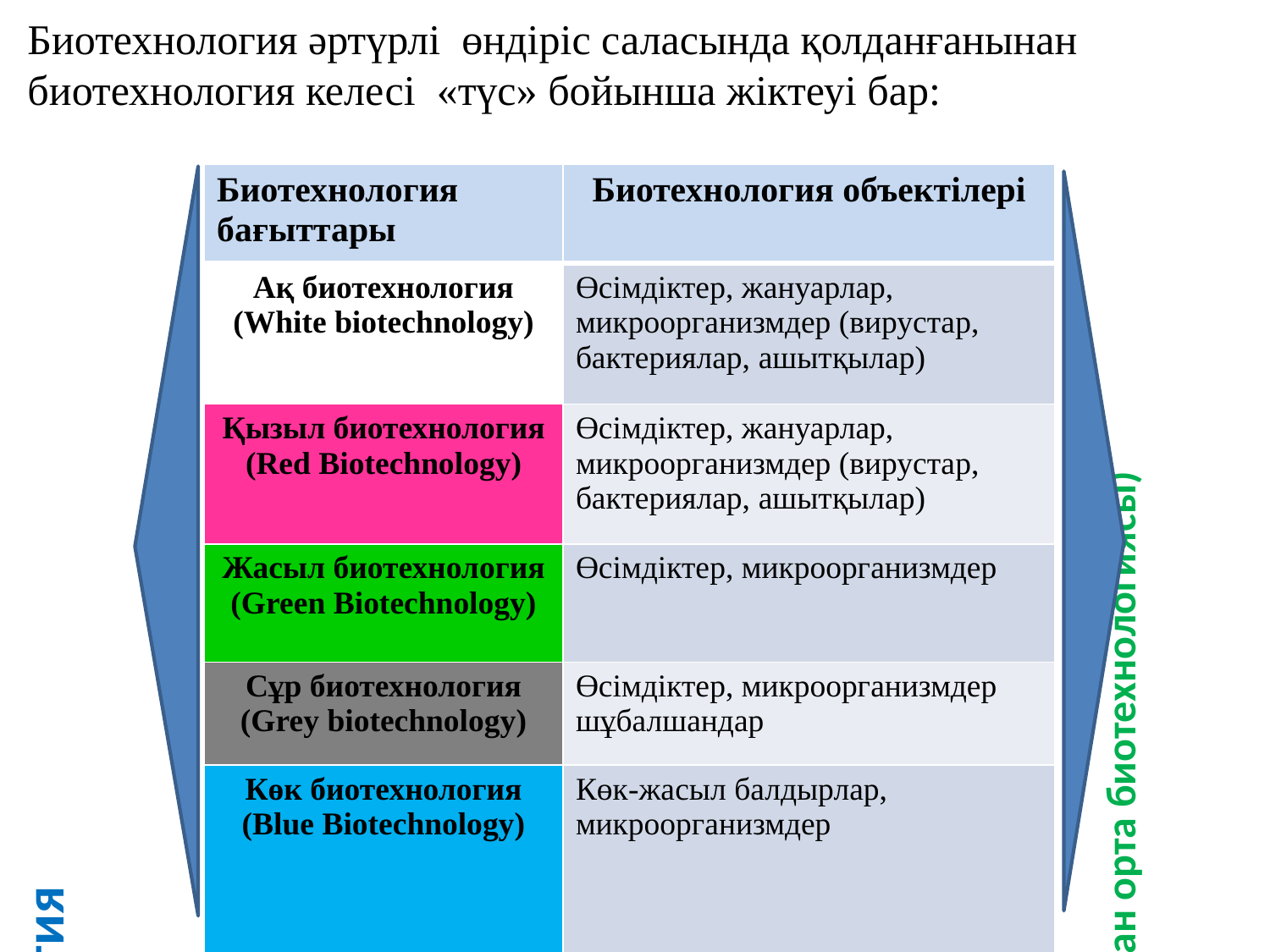

Биотехнология әртүрлі  өндіріс саласында қолданғанынан биотехнология келесі  «түс» бойынша жіктеуі бар:
| Биотехнология | Биотехнология бағыттары | Биотехнология объектілері | Экологиялық биотехнология (Қоршаған орта биотехнологиясы) |
| --- | --- | --- | --- |
|  | Ақ биотехнология (White biotechnology) | Өсімдіктер, жануарлар, микроорганизмдер (вирустар, бактериялар, ашытқылар) |  |
|  | Қызыл биотехнология (Red Biotechnology) | Өсімдіктер, жануарлар, микроорганизмдер (вирустар, бактериялар, ашытқылар) |  |
|  | Жасыл биотехнология (Green Biotechnology) | Өсімдіктер, микроорганизмдер |  |
|  | Сұр биотехнология (Grey biotechnology) | Өсімдіктер, микроорганизмдер шұбалшандар |  |
|  | Көк биотехнология (Blue Biotechnology) | Көк-жасыл балдырлар, микроорганизмдер |  |